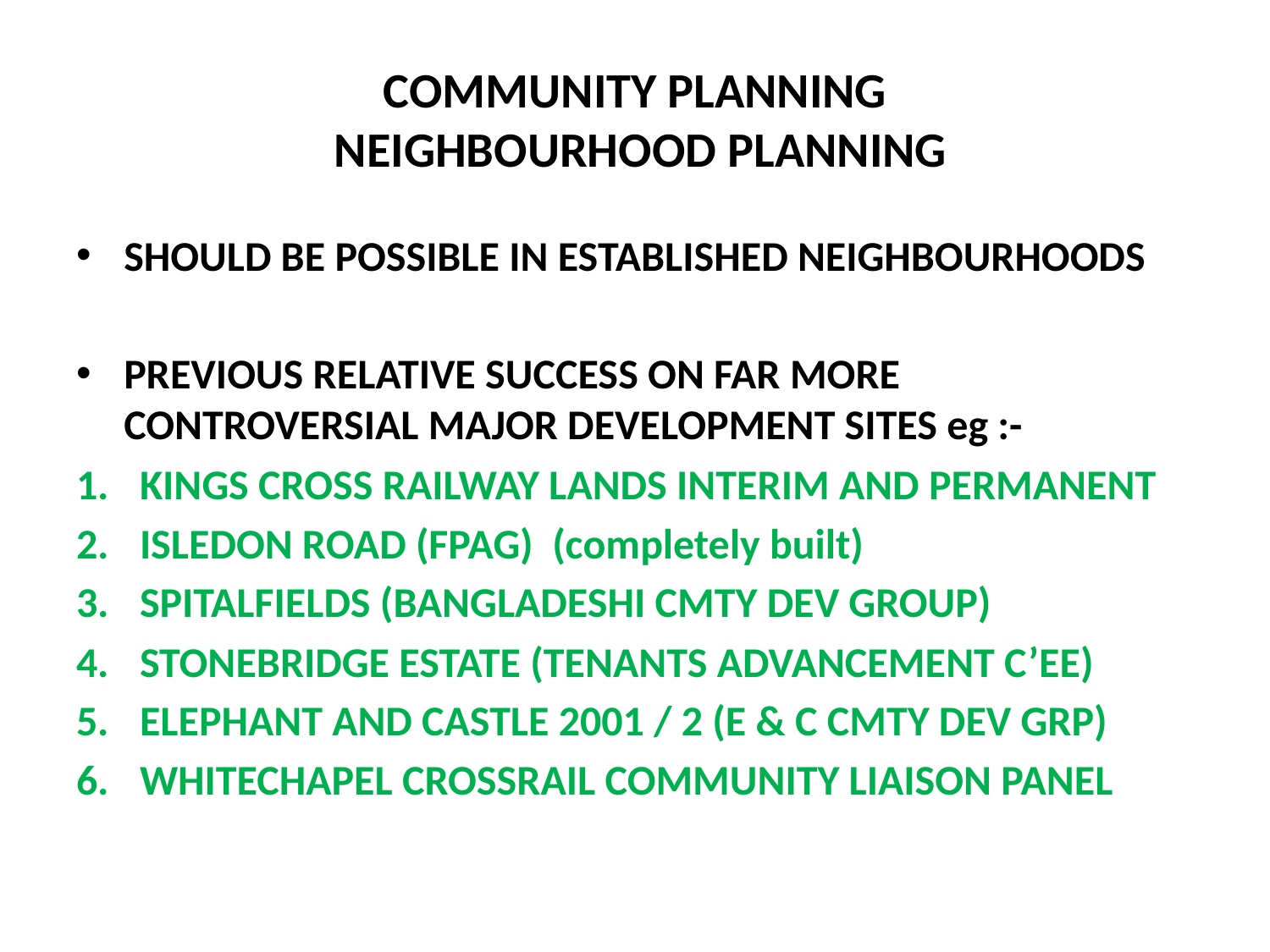

# COMMUNITY PLANNING NEIGHBOURHOOD PLANNING
SHOULD BE POSSIBLE IN ESTABLISHED NEIGHBOURHOODS

PREVIOUS RELATIVE SUCCESS ON FAR MORE CONTROVERSIAL MAJOR DEVELOPMENT SITES eg :-
KINGS CROSS RAILWAY LANDS INTERIM AND PERMANENT
ISLEDON ROAD (FPAG)  (completely built)
SPITALFIELDS (BANGLADESHI CMTY DEV GROUP)
STONEBRIDGE ESTATE (TENANTS ADVANCEMENT C’EE)
ELEPHANT AND CASTLE 2001 / 2 (E & C CMTY DEV GRP)
WHITECHAPEL CROSSRAIL COMMUNITY LIAISON PANEL